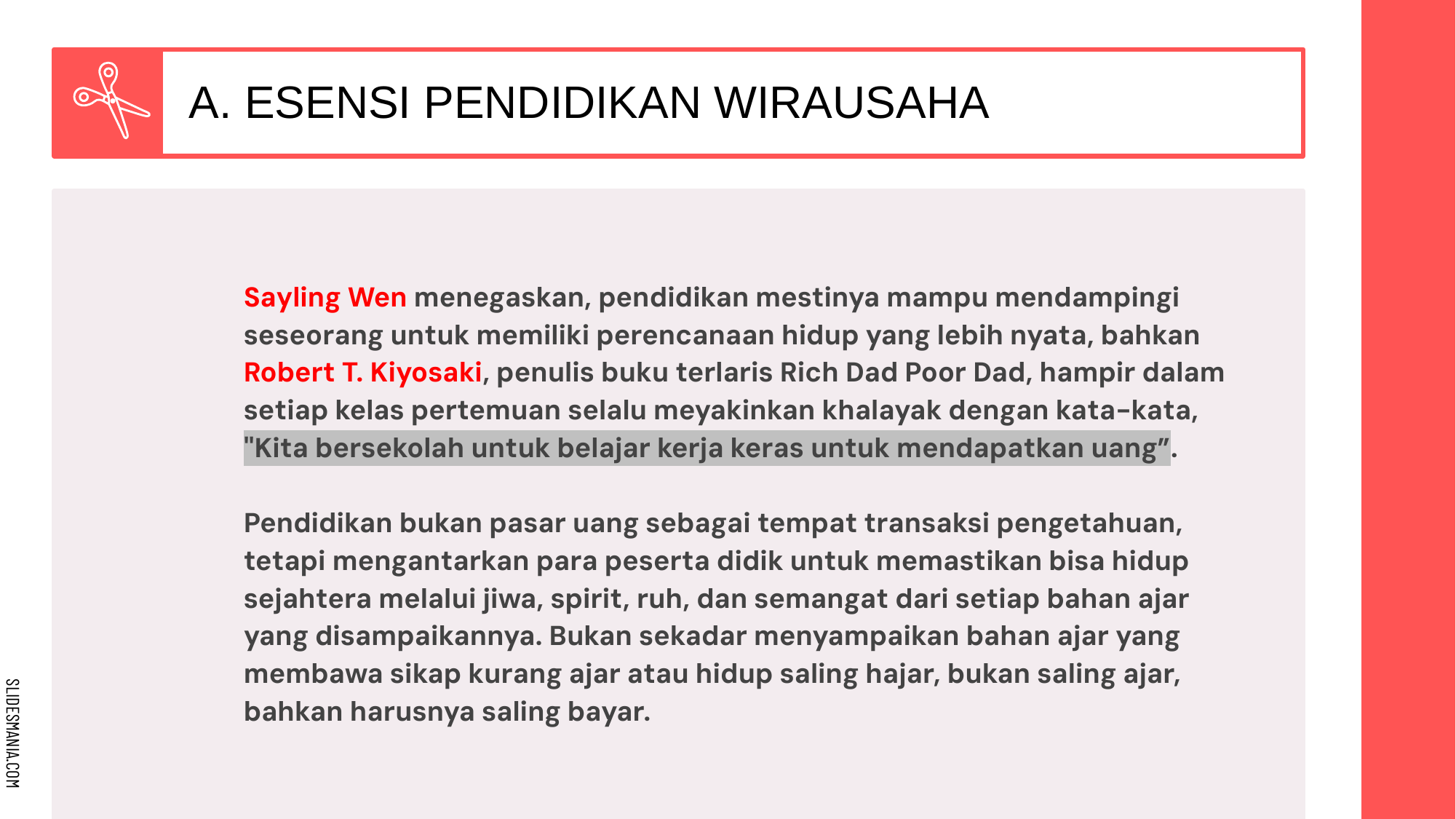

# A. ESENSI PENDIDIKAN WIRAUSAHA

	Sayling Wen menegaskan, pendidikan mestinya mampu mendampingi seseorang untuk memiliki perencanaan hidup yang lebih nyata, bahkan Robert T. Kiyosaki, penulis buku terlaris Rich Dad Poor Dad, hampir dalam setiap kelas pertemuan selalu meyakinkan khalayak dengan kata-kata, "Kita bersekolah untuk belajar kerja keras untuk mendapatkan uang”.

	Pendidikan bukan pasar uang sebagai tempat transaksi pengetahuan, tetapi mengantarkan para peserta didik untuk memastikan bisa hidup sejahtera melalui jiwa, spirit, ruh, dan semangat dari setiap bahan ajar yang disampaikannya. Bukan sekadar menyampaikan bahan ajar yang membawa sikap kurang ajar atau hidup saling hajar, bukan saling ajar, bahkan harusnya saling bayar.